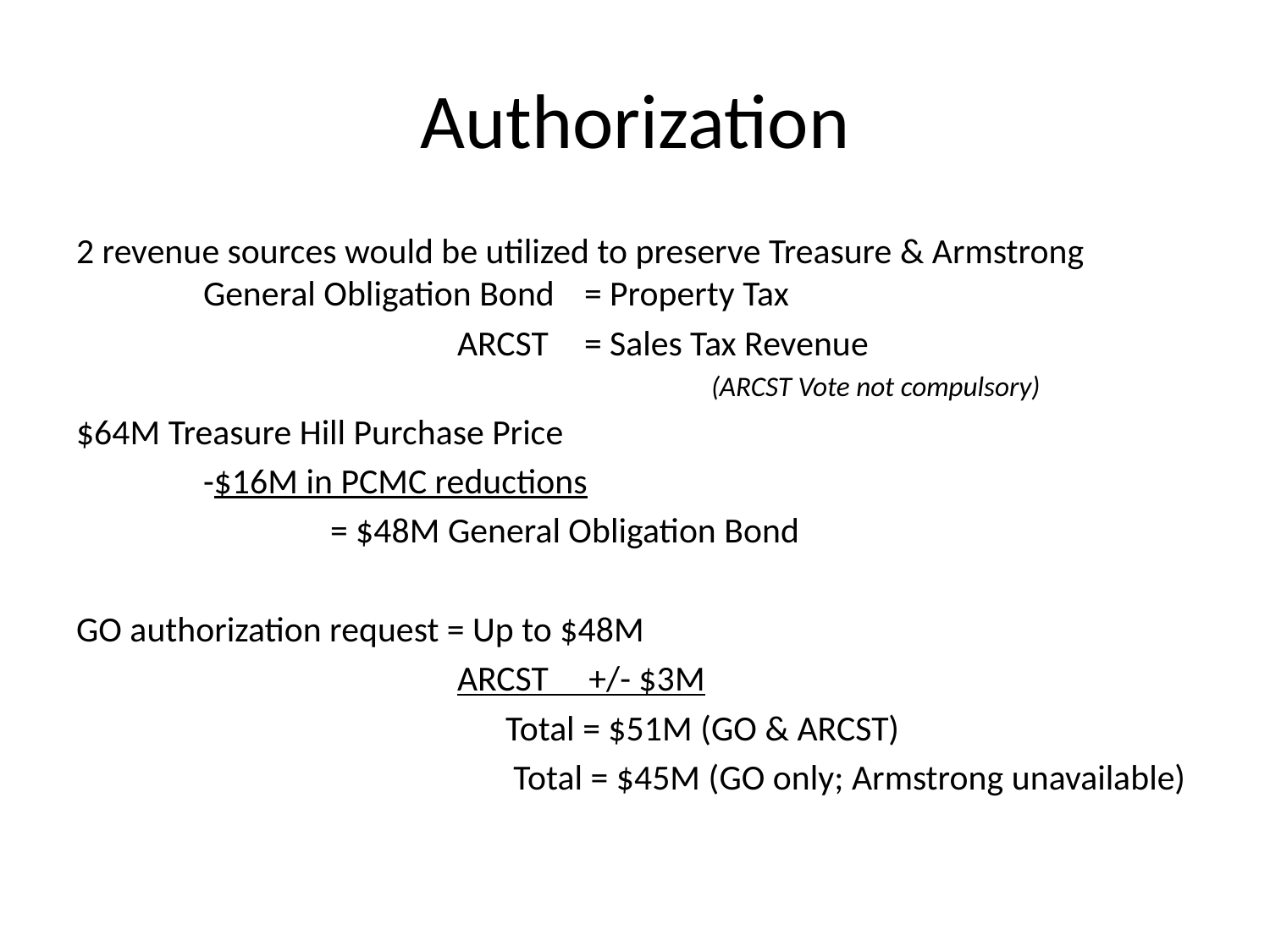

# Authorization
2 revenue sources would be utilized to preserve Treasure & Armstrong 	General Obligation Bond 	= Property Tax
	 		ARCST	= Sales Tax Revenue
					(ARCST Vote not compulsory)
$64M Treasure Hill Purchase Price
  	-$16M in PCMC reductions
        		= $48M General Obligation Bond

GO authorization request = Up to $48M
			ARCST     +/- $3M
			      Total = $51M (GO & ARCST)
			       Total = $45M (GO only; Armstrong unavailable)